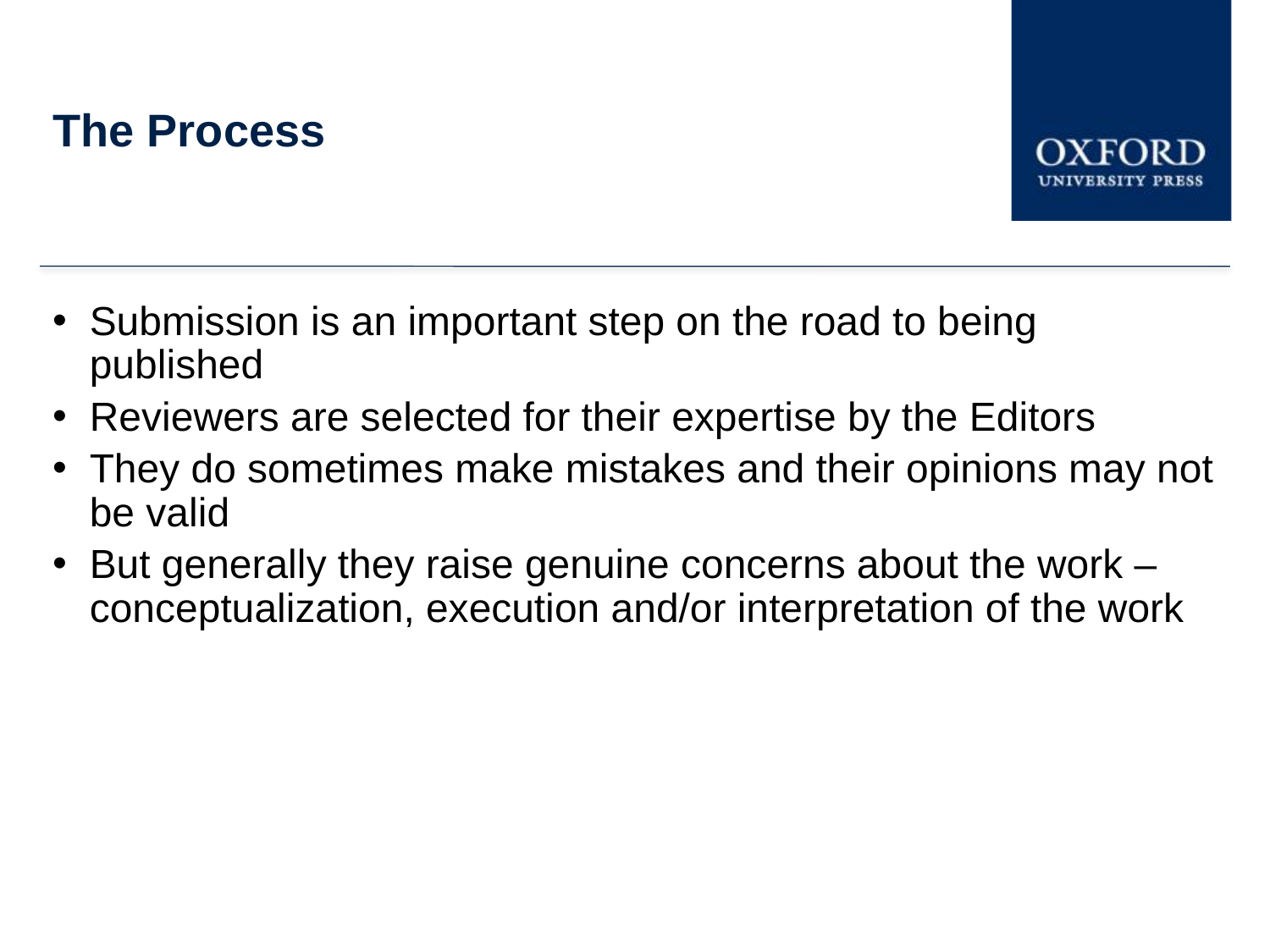

Submission is an important step on the road to being published
Reviewers are selected for their expertise by the Editors
They do sometimes make mistakes and their opinions may not be valid
But generally they raise genuine concerns about the work – conceptualization, execution and/or interpretation of the work

The Process